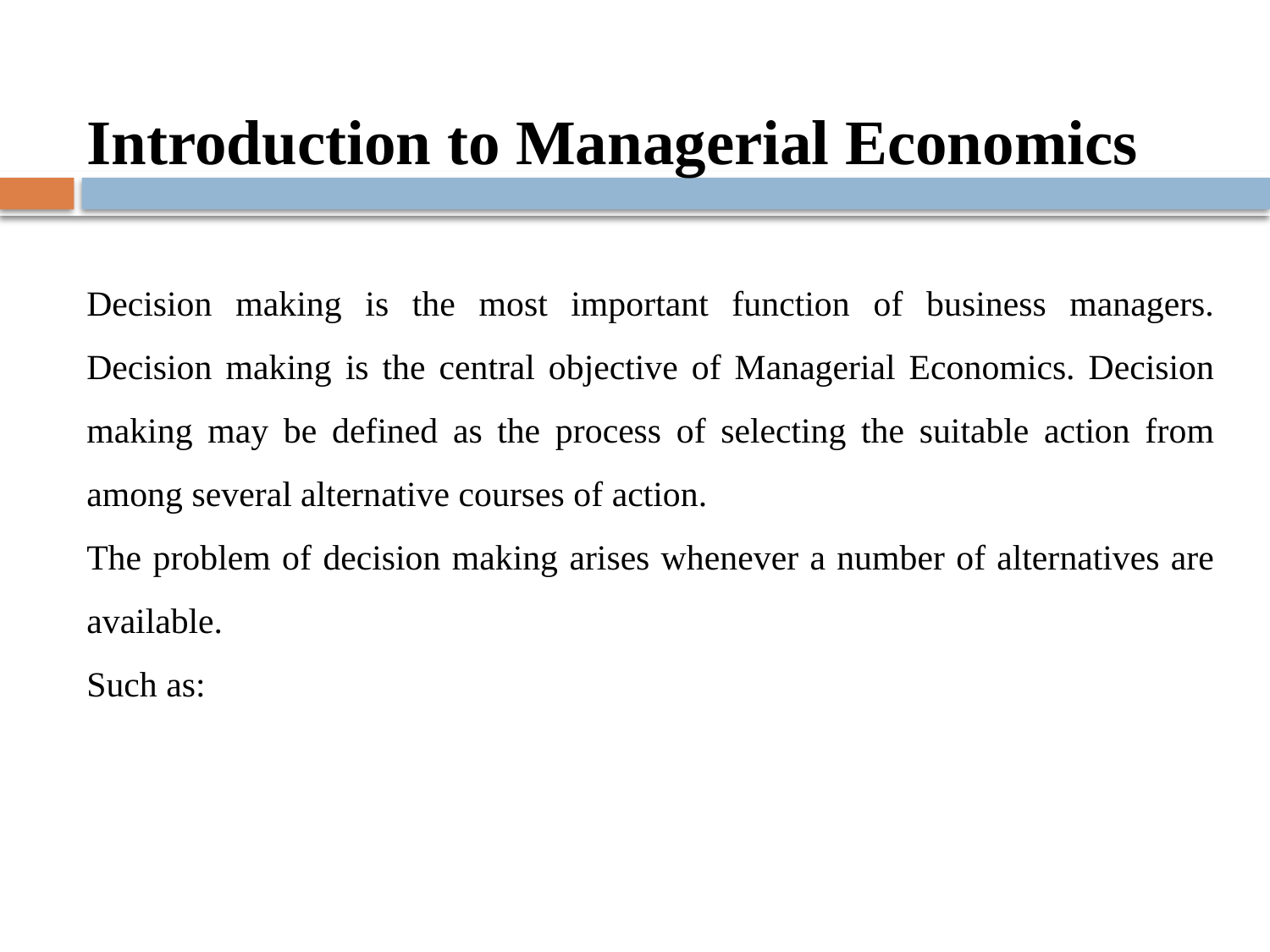

Introduction to Managerial Economics
Decision making is the most important function of business managers. Decision making is the central objective of Managerial Economics. Decision making may be defined as the process of selecting the suitable action from among several alternative courses of action.
The problem of decision making arises whenever a number of alternatives are available.
Such as: